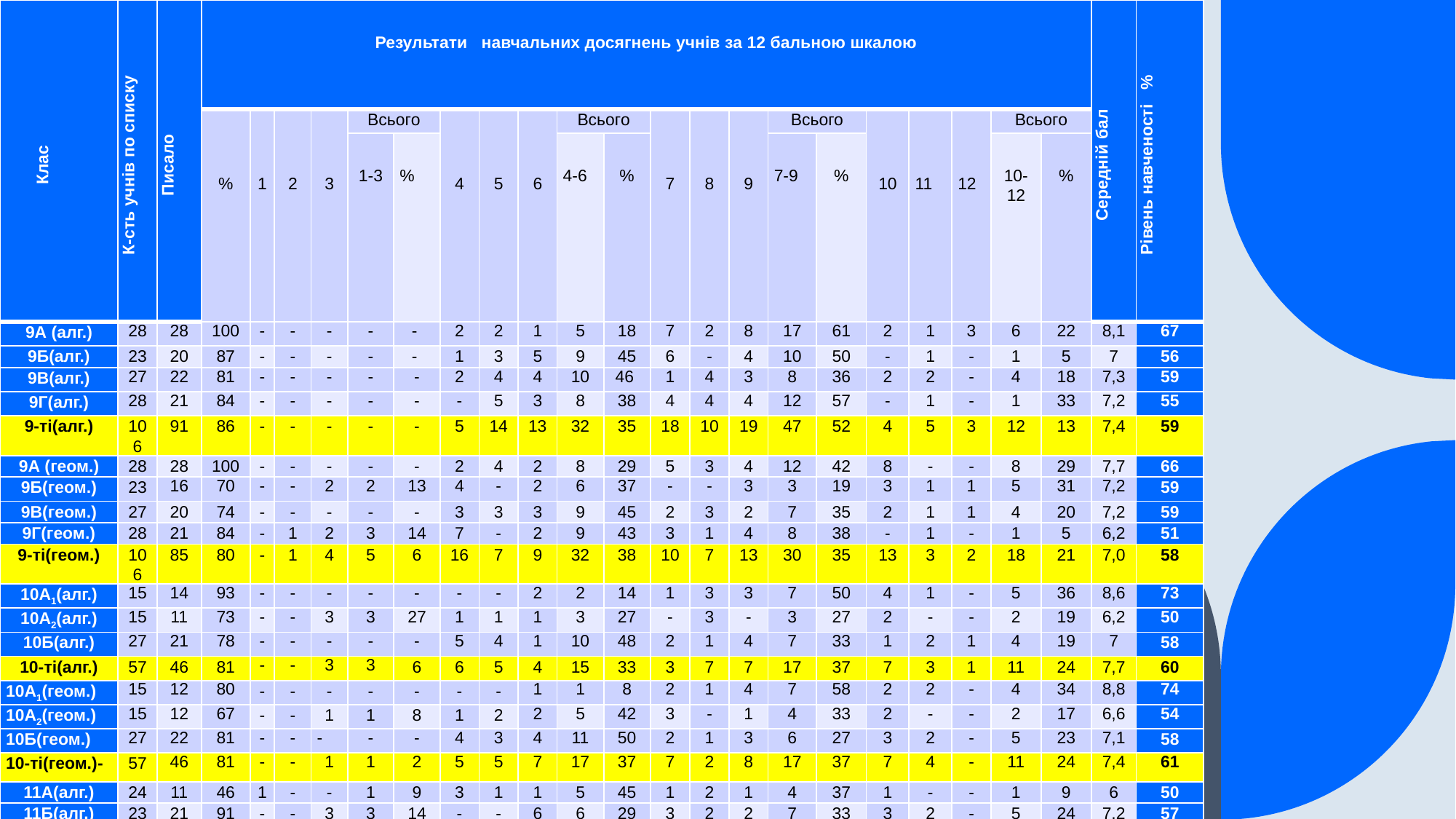

| Клас | К-сть учнів по списку | Писало | Результати навчальних досягнень учнів за 12 бальною шкалою |  |  |  |  |  |  |  |  |  |  |  |  |  |  |  |  |  |  |  |  | Середній бал | Рівень навченості % |
| --- | --- | --- | --- | --- | --- | --- | --- | --- | --- | --- | --- | --- | --- | --- | --- | --- | --- | --- | --- | --- | --- | --- | --- | --- | --- |
|  |  |  | % | 1 | 2 | 3 | Всього |  | 4 | 5 | 6 | Всього |  | 7 | 8 | 9 | Всього |  | 10 | 11 | 12 | Всього |  |  |  |
|  |  |  |  |  |  |  | 1-3 | % |  |  |  | 4-6 | % |  |  |  | 7-9 | % |  |  |  | 10-12 | % |  |  |
| 9А (алг.) | 28 | 28 | 100 | - | - | - | - | - | 2 | 2 | 1 | 5 | 18 | 7 | 2 | 8 | 17 | 61 | 2 | 1 | 3 | 6 | 22 | 8,1 | 67 |
| 9Б(алг.) | 23 | 20 | 87 | - | - | - | - | - | 1 | 3 | 5 | 9 | 45 | 6 | - | 4 | 10 | 50 | - | 1 | - | 1 | 5 | 7 | 56 |
| 9В(алг.) | 27 | 22 | 81 | - | - | - | - | - | 2 | 4 | 4 | 10 | 46 | 1 | 4 | 3 | 8 | 36 | 2 | 2 | - | 4 | 18 | 7,3 | 59 |
| 9Г(алг.) | 28 | 21 | 84 | - | - | - | - | - | - | 5 | 3 | 8 | 38 | 4 | 4 | 4 | 12 | 57 | - | 1 | - | 1 | 33 | 7,2 | 55 |
| 9-ті(алг.) | 106 | 91 | 86 | - | - | - | - | - | 5 | 14 | 13 | 32 | 35 | 18 | 10 | 19 | 47 | 52 | 4 | 5 | 3 | 12 | 13 | 7,4 | 59 |
| 9А (геом.) | 28 | 28 | 100 | - | - | - | - | - | 2 | 4 | 2 | 8 | 29 | 5 | 3 | 4 | 12 | 42 | 8 | - | - | 8 | 29 | 7,7 | 66 |
| 9Б(геом.) | 23 | 16 | 70 | - | - | 2 | 2 | 13 | 4 | - | 2 | 6 | 37 | - | - | 3 | 3 | 19 | 3 | 1 | 1 | 5 | 31 | 7,2 | 59 |
| 9В(геом.) | 27 | 20 | 74 | - | - | - | - | - | 3 | 3 | 3 | 9 | 45 | 2 | 3 | 2 | 7 | 35 | 2 | 1 | 1 | 4 | 20 | 7,2 | 59 |
| 9Г(геом.) | 28 | 21 | 84 | - | 1 | 2 | 3 | 14 | 7 | - | 2 | 9 | 43 | 3 | 1 | 4 | 8 | 38 | - | 1 | - | 1 | 5 | 6,2 | 51 |
| 9-ті(геом.) | 106 | 85 | 80 | - | 1 | 4 | 5 | 6 | 16 | 7 | 9 | 32 | 38 | 10 | 7 | 13 | 30 | 35 | 13 | 3 | 2 | 18 | 21 | 7,0 | 58 |
| 10А1(алг.) | 15 | 14 | 93 | - | - | - | - | - | - | - | 2 | 2 | 14 | 1 | 3 | 3 | 7 | 50 | 4 | 1 | - | 5 | 36 | 8,6 | 73 |
| 10А2(алг.) | 15 | 11 | 73 | - | - | 3 | 3 | 27 | 1 | 1 | 1 | 3 | 27 | - | 3 | - | 3 | 27 | 2 | - | - | 2 | 19 | 6,2 | 50 |
| 10Б(алг.) | 27 | 21 | 78 | - | - | - | - | - | 5 | 4 | 1 | 10 | 48 | 2 | 1 | 4 | 7 | 33 | 1 | 2 | 1 | 4 | 19 | 7 | 58 |
| 10-ті(алг.) | 57 | 46 | 81 | - | - | 3 | 3 | 6 | 6 | 5 | 4 | 15 | 33 | 3 | 7 | 7 | 17 | 37 | 7 | 3 | 1 | 11 | 24 | 7,7 | 60 |
| 10А1(геом.) | 15 | 12 | 80 | - | - | - | - | - | - | - | 1 | 1 | 8 | 2 | 1 | 4 | 7 | 58 | 2 | 2 | - | 4 | 34 | 8,8 | 74 |
| 10А2(геом.) | 15 | 12 | 67 | - | - | 1 | 1 | 8 | 1 | 2 | 2 | 5 | 42 | 3 | - | 1 | 4 | 33 | 2 | - | - | 2 | 17 | 6,6 | 54 |
| 10Б(геом.) | 27 | 22 | 81 | - | - | - | - | - | 4 | 3 | 4 | 11 | 50 | 2 | 1 | 3 | 6 | 27 | 3 | 2 | - | 5 | 23 | 7,1 | 58 |
| 10-ті(геом.)- | 57 | 46 | 81 | - | - | 1 | 1 | 2 | 5 | 5 | 7 | 17 | 37 | 7 | 2 | 8 | 17 | 37 | 7 | 4 | - | 11 | 24 | 7,4 | 61 |
| 11А(алг.) | 24 | 11 | 46 | 1 | - | - | 1 | 9 | 3 | 1 | 1 | 5 | 45 | 1 | 2 | 1 | 4 | 37 | 1 | - | - | 1 | 9 | 6 | 50 |
| 11Б(алг.) | 23 | 21 | 91 | - | - | 3 | 3 | 14 | - | - | 6 | 6 | 29 | 3 | 2 | 2 | 7 | 33 | 3 | 2 | - | 5 | 24 | 7,2 | 57 |
| 11-ті(алг.) | 47 | 32 | 68 | 1 | - | 3 | 4 | 13 | 3 | 1 | 7 | 11 | 34 | 4 | 4 | 3 | 11 | 34 | 4 | 2 | - | 6 | 19 | 6,8 | 55 |
| 11А(геом.) | 24 | 15 | 63 | 1 | - | 1 | 2 | 13 | - | 3 | 4 | 7 | 47 | - | 2 | 4 | 6 | 40 | - | - | - | - | - | 6,3 | 44 |
| 11Б(геом.) | 23 | 17 | 74 | 1 | - | - | 1 | 6 | - | - | 2 | 2 | 12 | 7 | 5 | - | 12 | 70 | 2 | - | - | 2 | 12 | 7,2 | 62 |
| 11-ті(геом.)- | 47 | 32 | 68 | 2 | - | 1 | 3 | 10 | - | 3 | 6 | 9 | 28 | 7 | 7 | 4 | 18 | 56 | 2 | - | - | 2 | 6 | 6,8 | 54 |